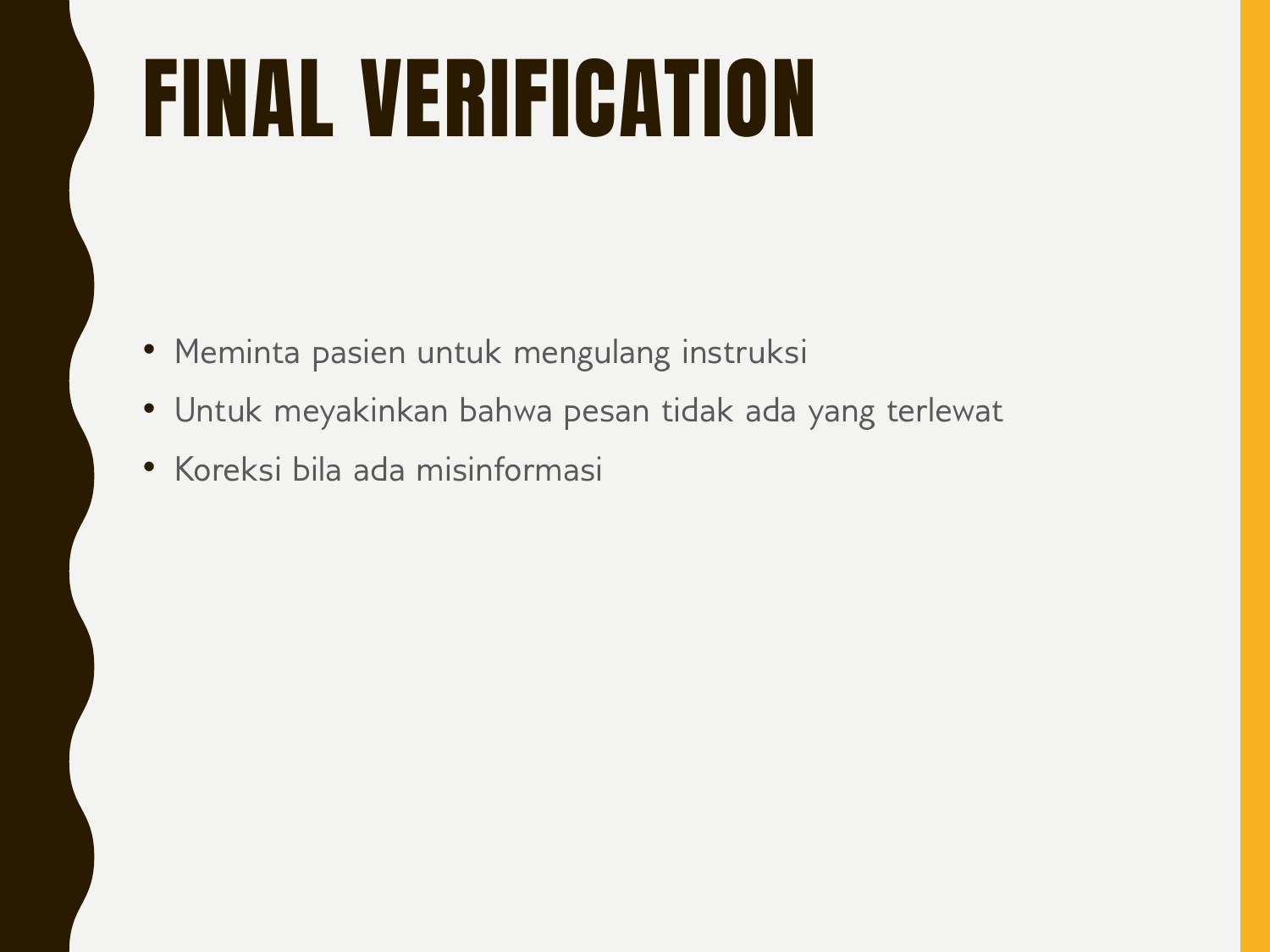

# Final verification
Meminta pasien untuk mengulang instruksi
Untuk meyakinkan bahwa pesan tidak ada yang terlewat
Koreksi bila ada misinformasi